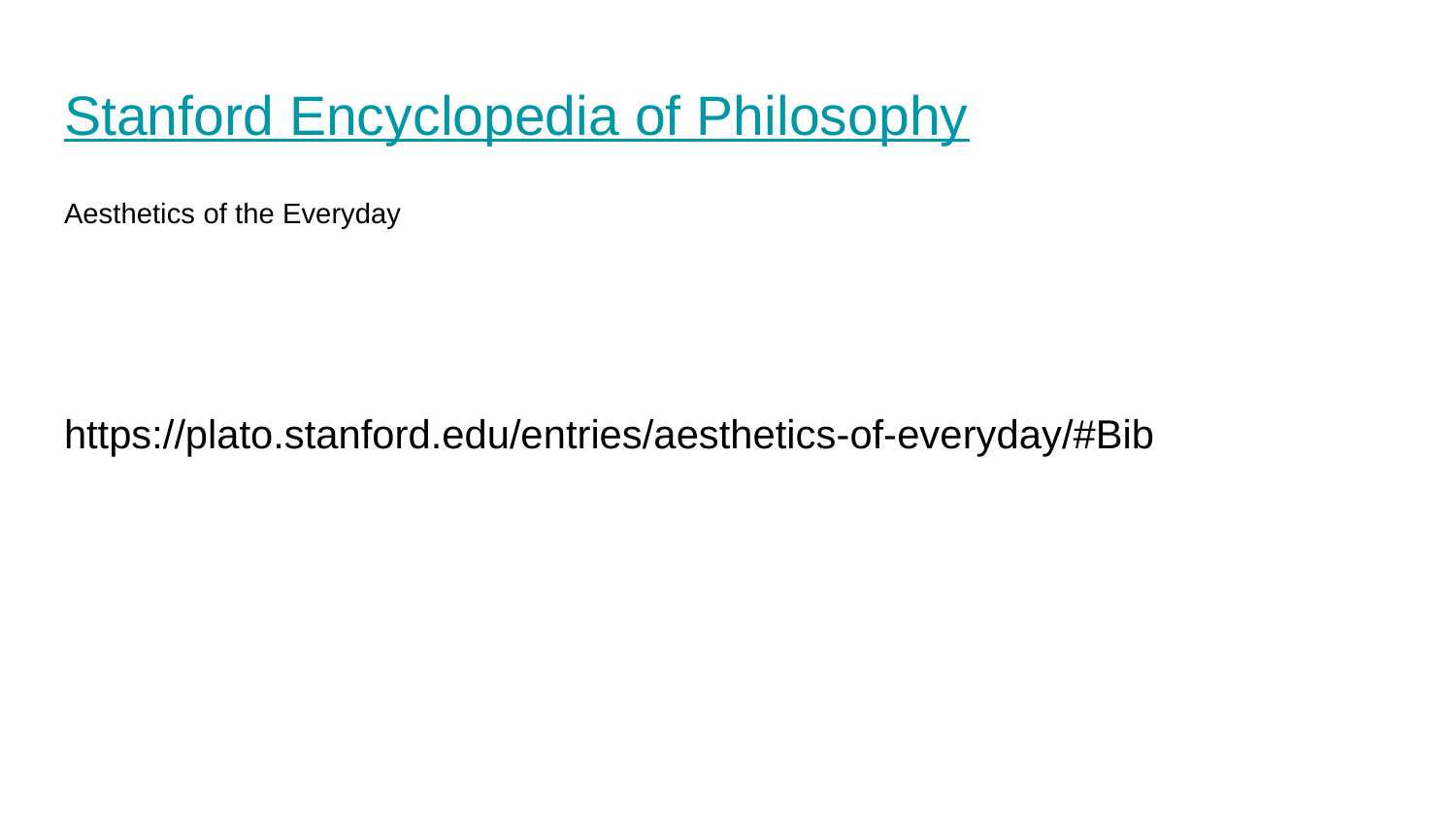

# Stanford Encyclopedia of Philosophy
Aesthetics of the Everyday

https://plato.stanford.edu/entries/aesthetics-of-everyday/#Bib